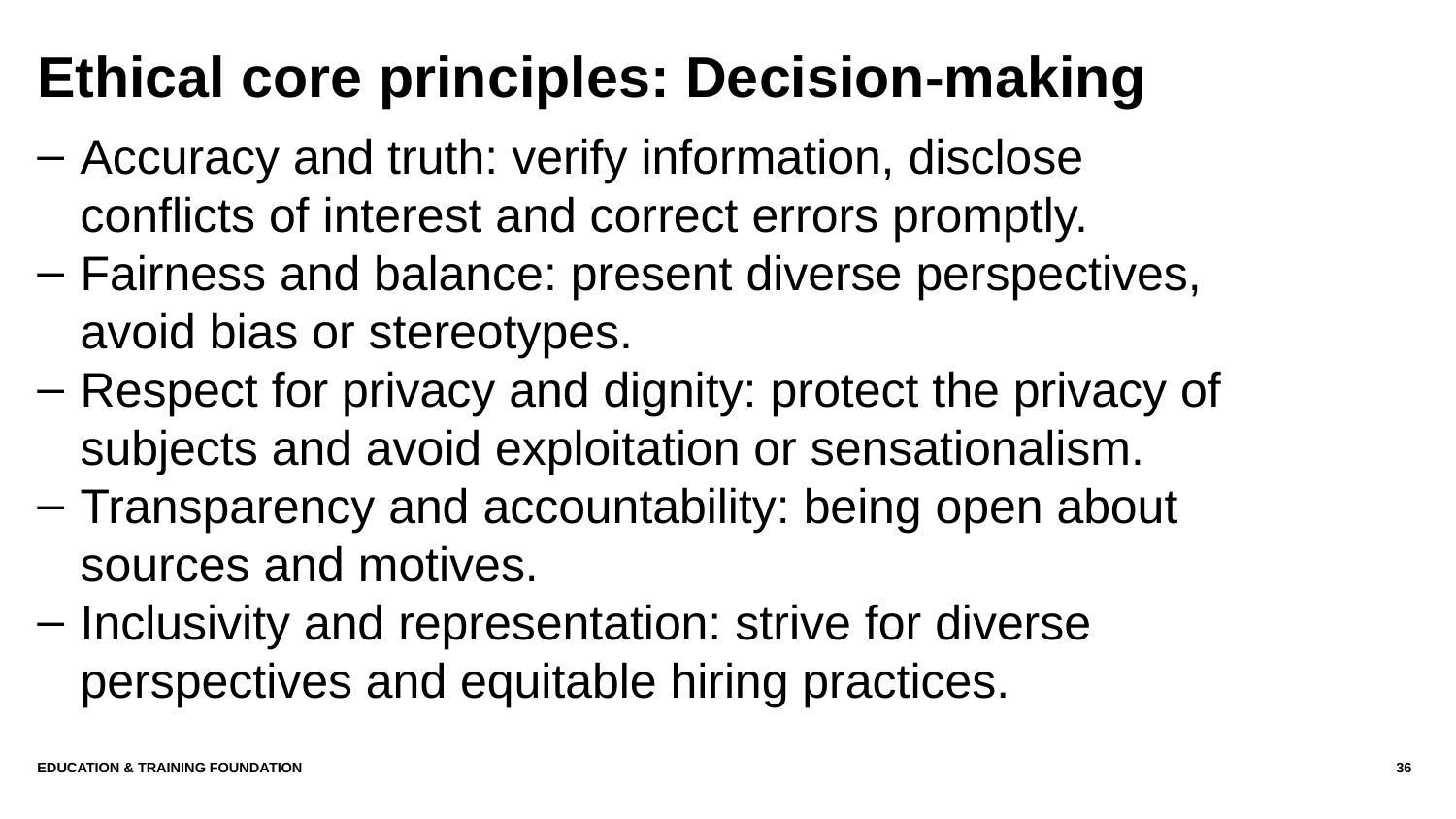

# Ethical core principles: Decision-making
Accuracy and truth: verify information, disclose conflicts of interest and correct errors promptly.
Fairness and balance: present diverse perspectives, avoid bias or stereotypes.
Respect for privacy and dignity: protect the privacy of subjects and avoid exploitation or sensationalism.
Transparency and accountability: being open about sources and motives.
Inclusivity and representation: strive for diverse perspectives and equitable hiring practices.

Education & Training Foundation
36